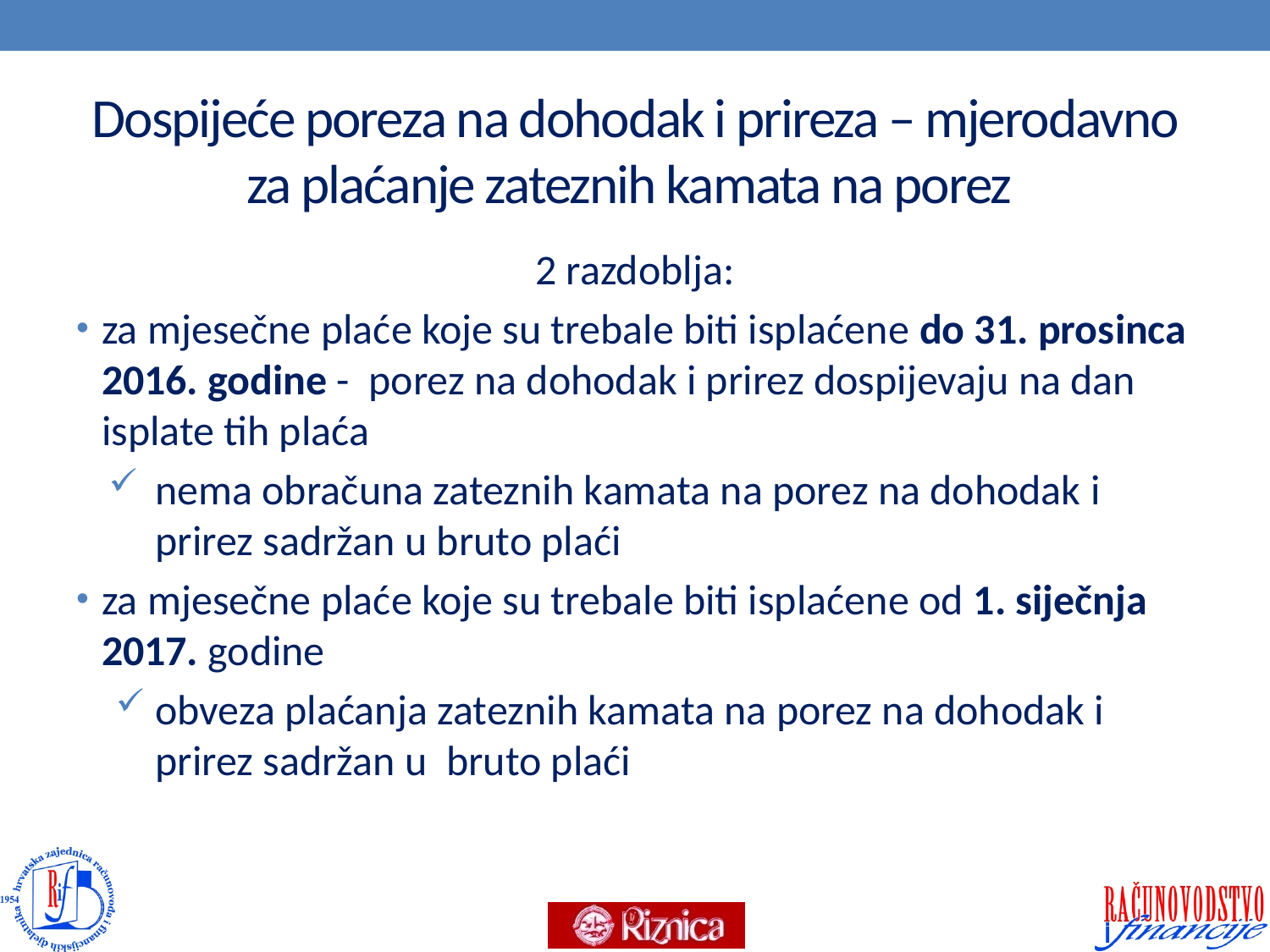

# Dospijeće poreza na dohodak i prireza – mjerodavno za plaćanje zateznih kamata na porez
2 razdoblja:
za mjesečne plaće koje su trebale biti isplaćene do 31. prosinca 2016. godine -  porez na dohodak i prirez dospijevaju na dan isplate tih plaća
nema obračuna zateznih kamata na porez na dohodak i prirez sadržan u bruto plaći
za mjesečne plaće koje su trebale biti isplaćene od 1. siječnja 2017. godine
obveza plaćanja zateznih kamata na porez na dohodak i prirez sadržan u  bruto plaći